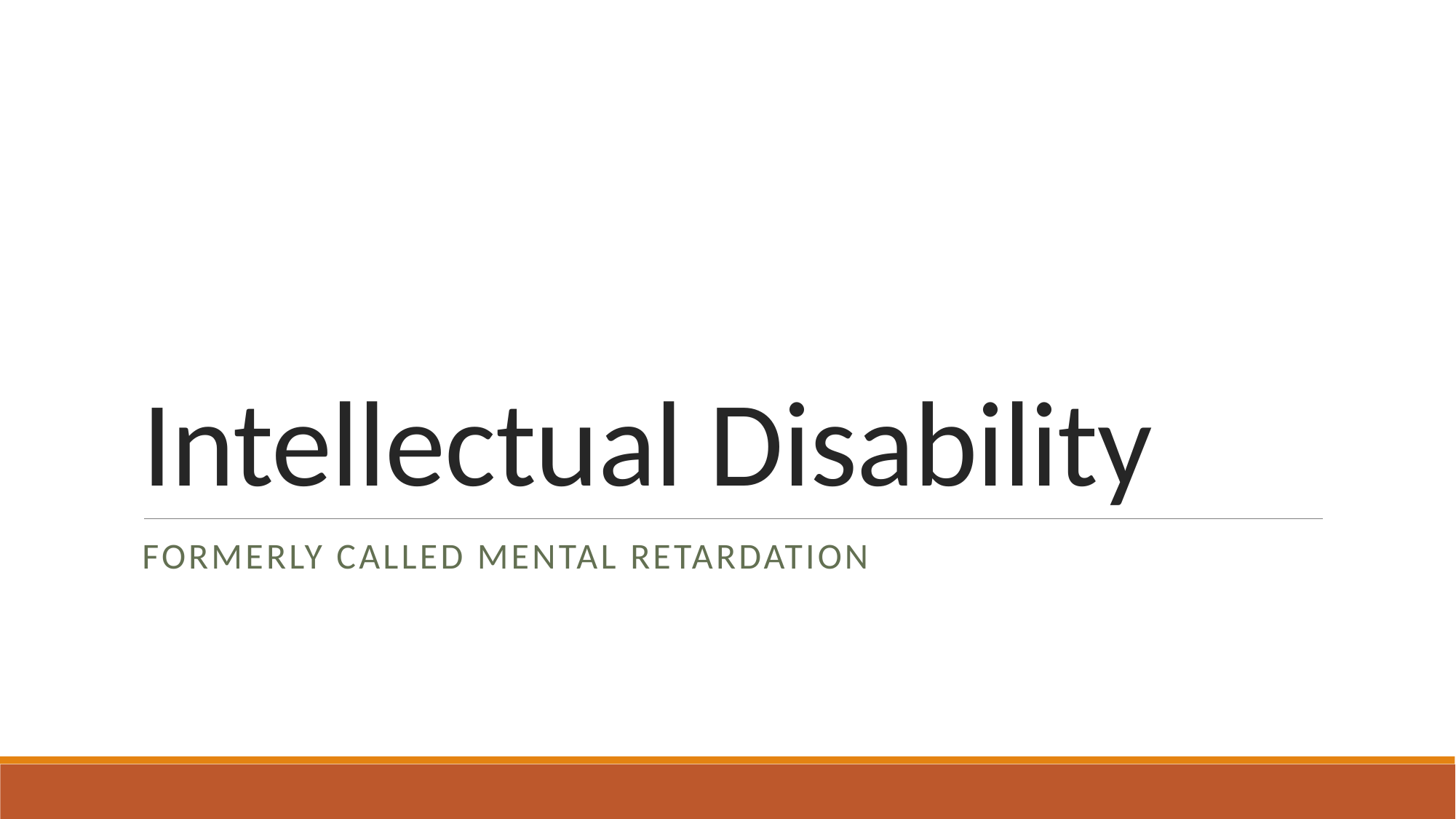

# Intellectual Disability
Formerly called mental retardation